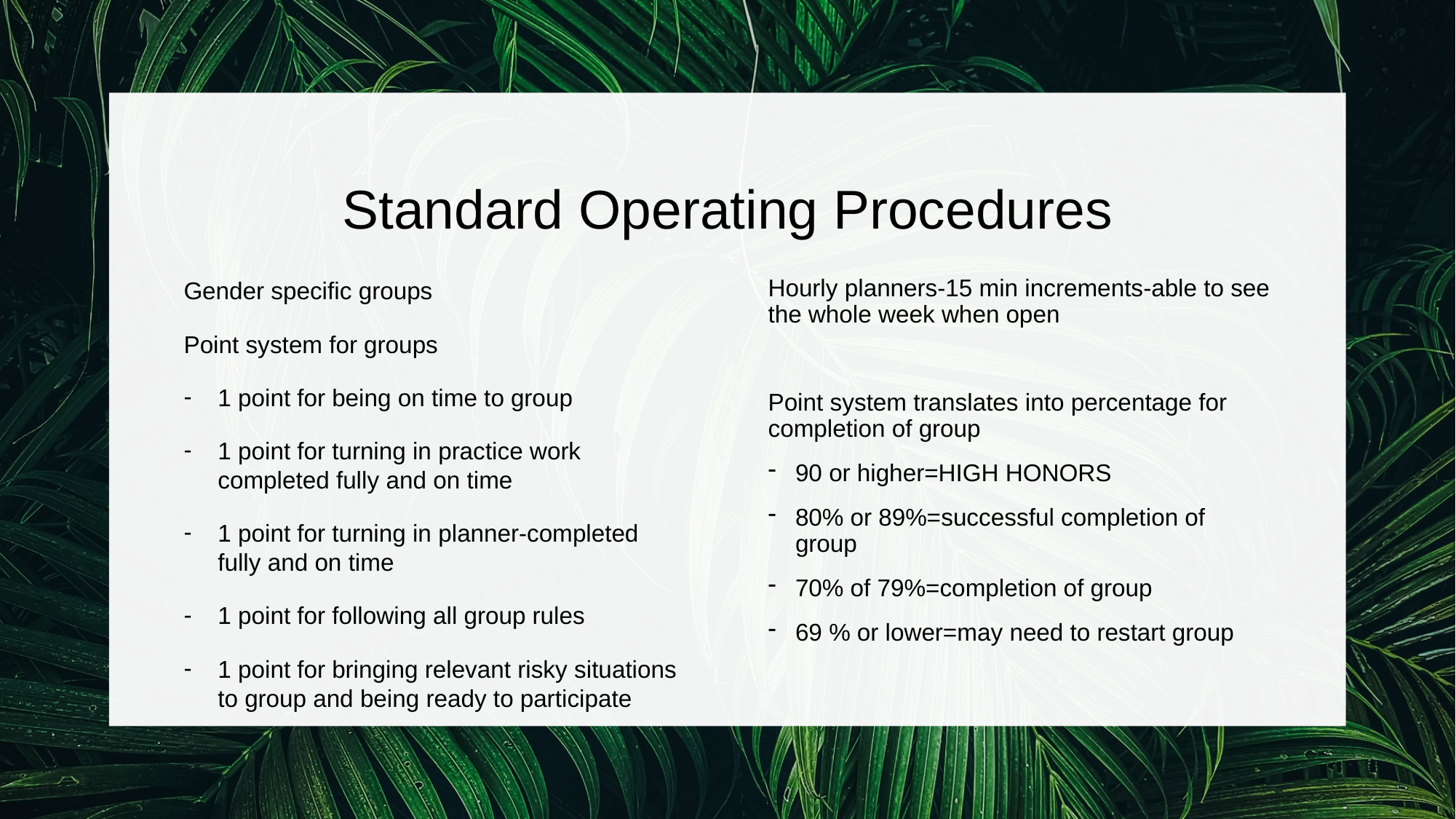

# Standard Operating Procedures
Gender specific groups
Point system for groups
1 point for being on time to group
1 point for turning in practice work completed fully and on time
1 point for turning in planner-completed fully and on time
1 point for following all group rules
1 point for bringing relevant risky situations to group and being ready to participate

Hourly planners-15 min increments-able to see the whole week when open

Point system translates into percentage for completion of group
90 or higher=HIGH HONORS
80% or 89%=successful completion of group
70% of 79%=completion of group
69 % or lower=may need to restart group